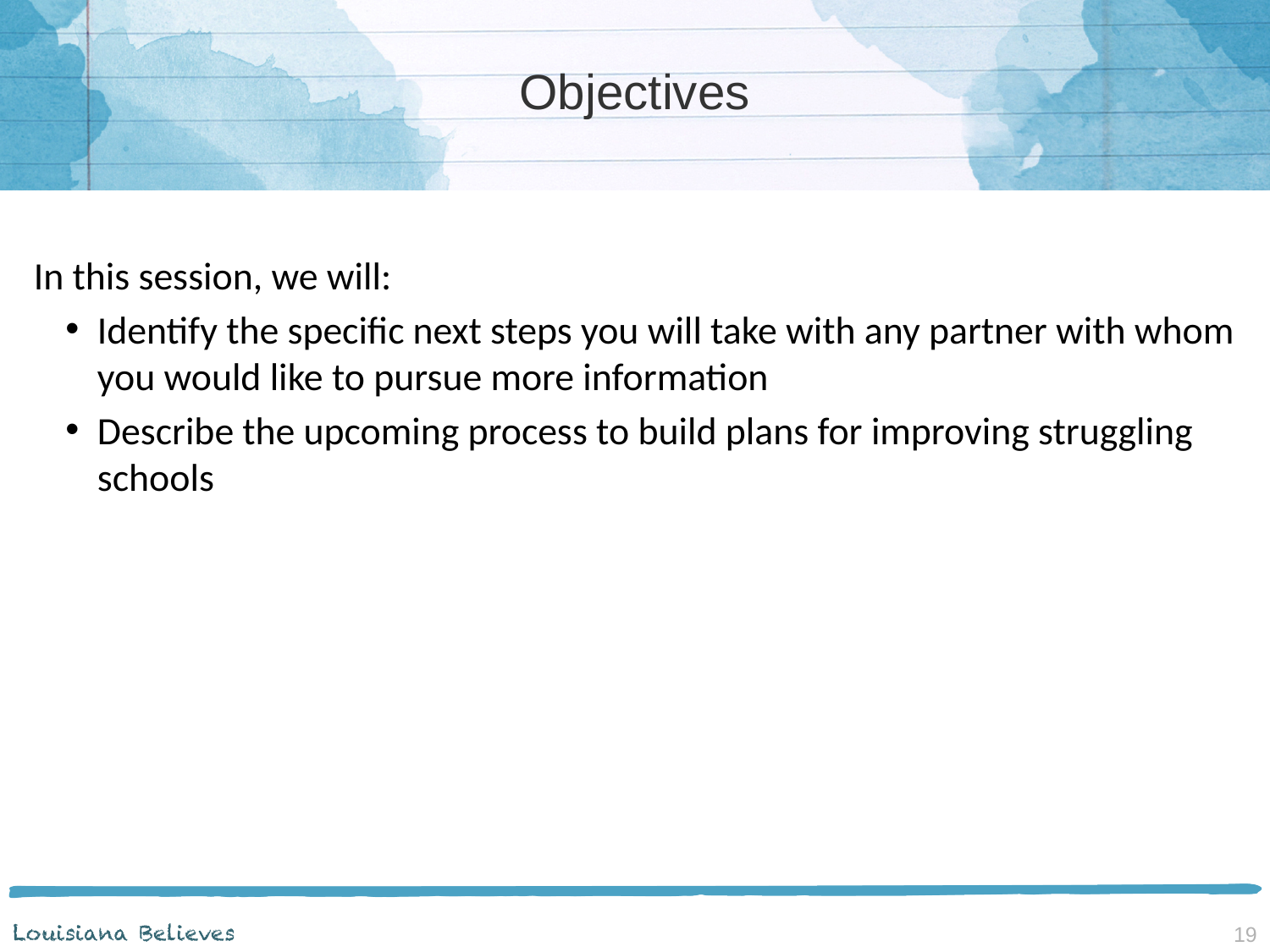

# Objectives

In this session, we will:
Identify the specific next steps you will take with any partner with whom you would like to pursue more information
Describe the upcoming process to build plans for improving struggling schools
19